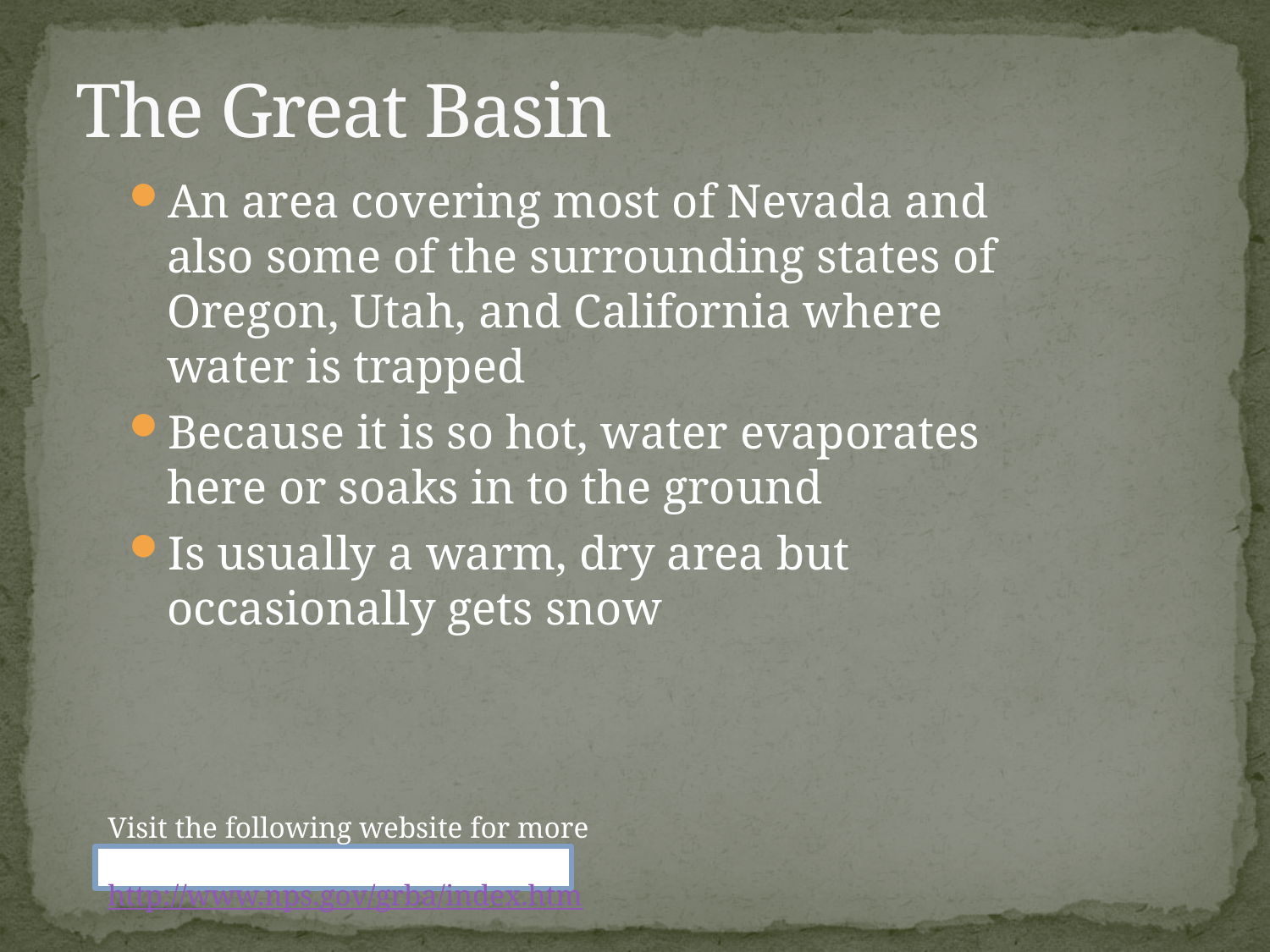

# The Great Basin
An area covering most of Nevada and also some of the surrounding states of Oregon, Utah, and California where water is trapped
Because it is so hot, water evaporates here or soaks in to the ground
Is usually a warm, dry area but occasionally gets snow

Visit the following website for more information:
http://www.nps.gov/grba/index.htm